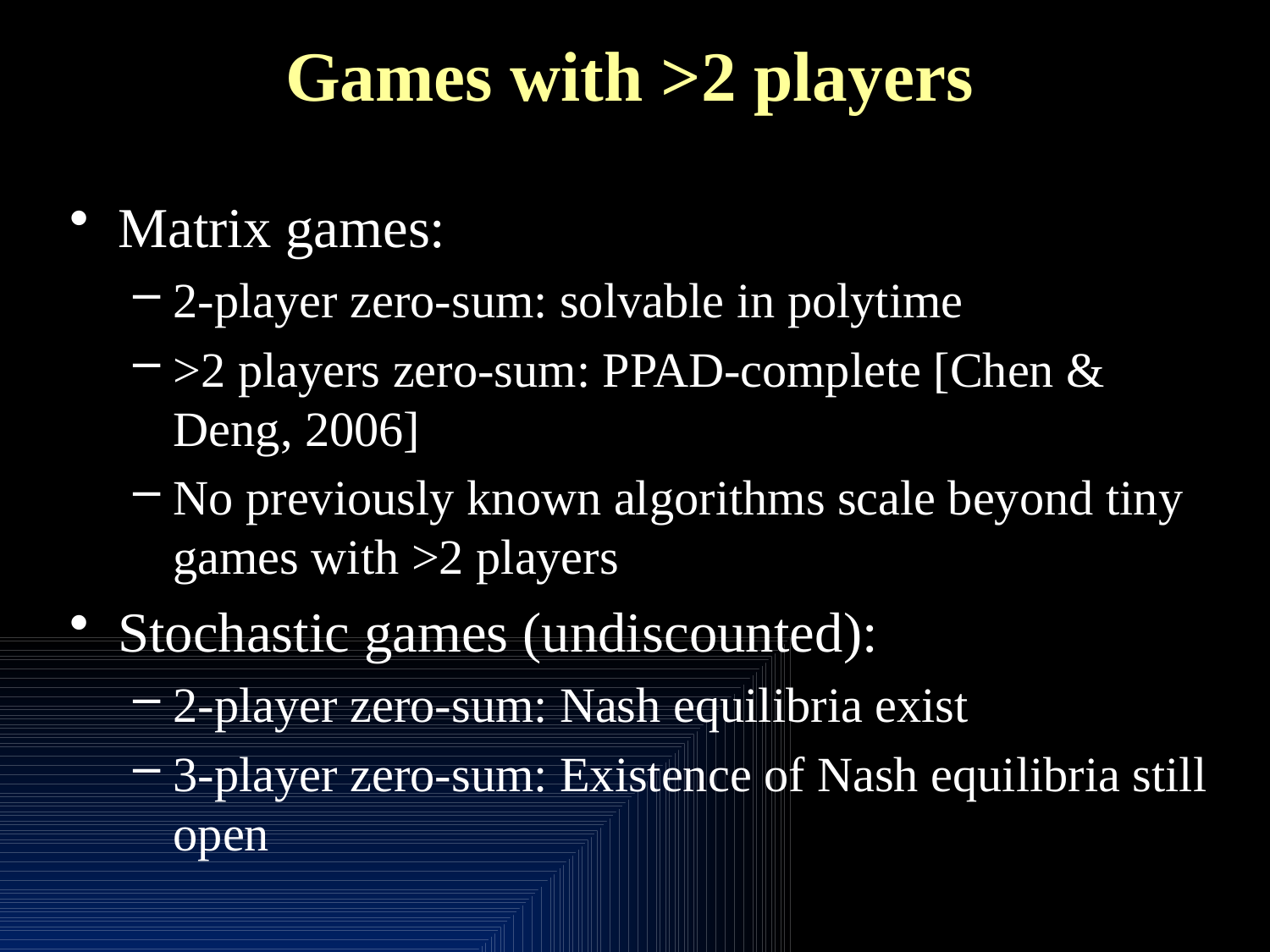

# Games with >2 players
Matrix games:
2-player zero-sum: solvable in polytime
>2 players zero-sum: PPAD-complete [Chen & Deng, 2006]
No previously known algorithms scale beyond tiny games with >2 players
Stochastic games (undiscounted):
2-player zero-sum: Nash equilibria exist
3-player zero-sum: Existence of Nash equilibria still open